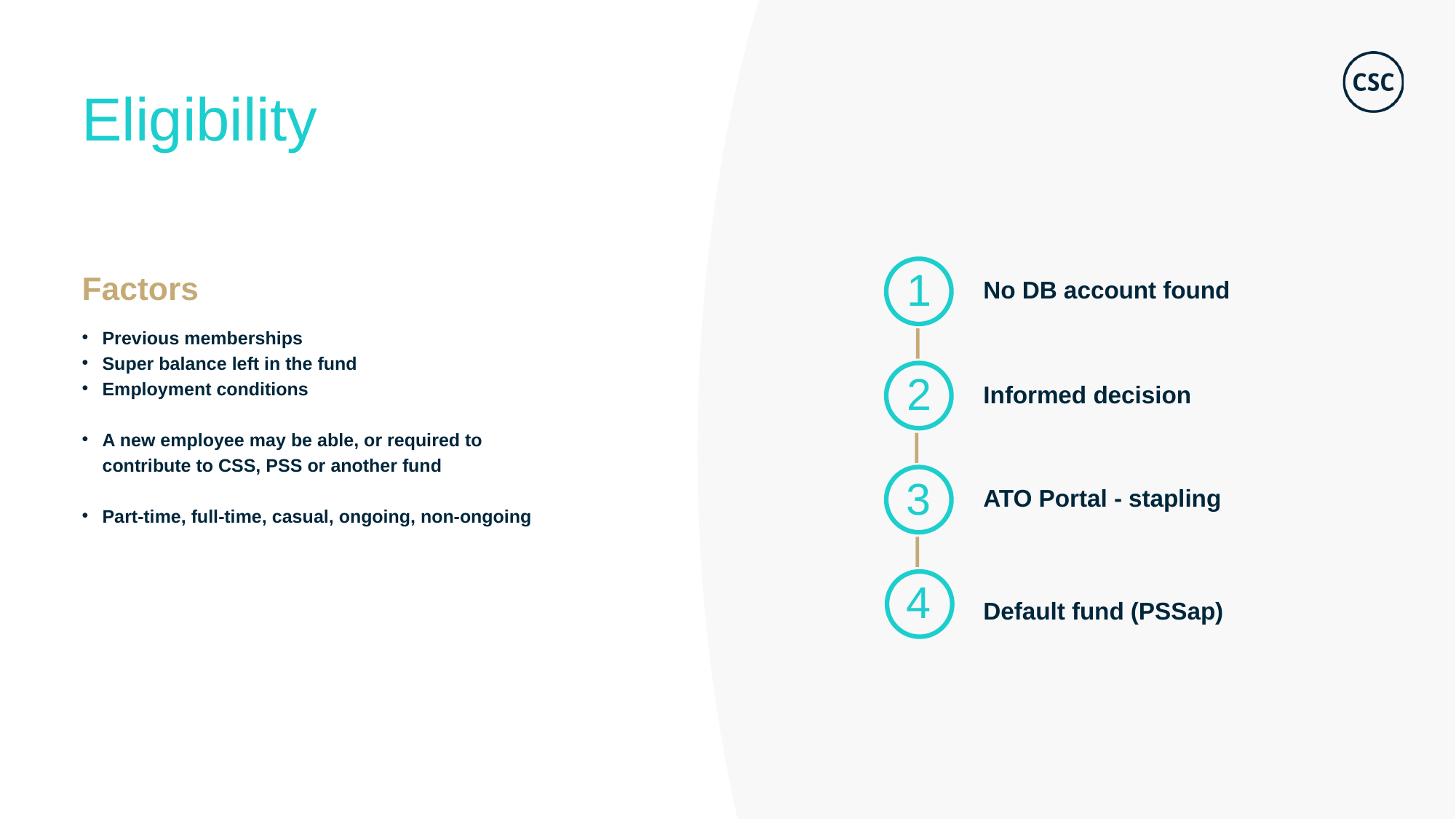

Eligibility

Factors
1
No DB account found
Previous memberships
Super balance left in the fund
Employment conditions

A new employee may be able, or required to contribute to CSS, PSS or another fund

Part-time, full-time, casual, ongoing, non-ongoing

2
Informed decision

3
ATO Portal - stapling

4
Default fund (PSSap)